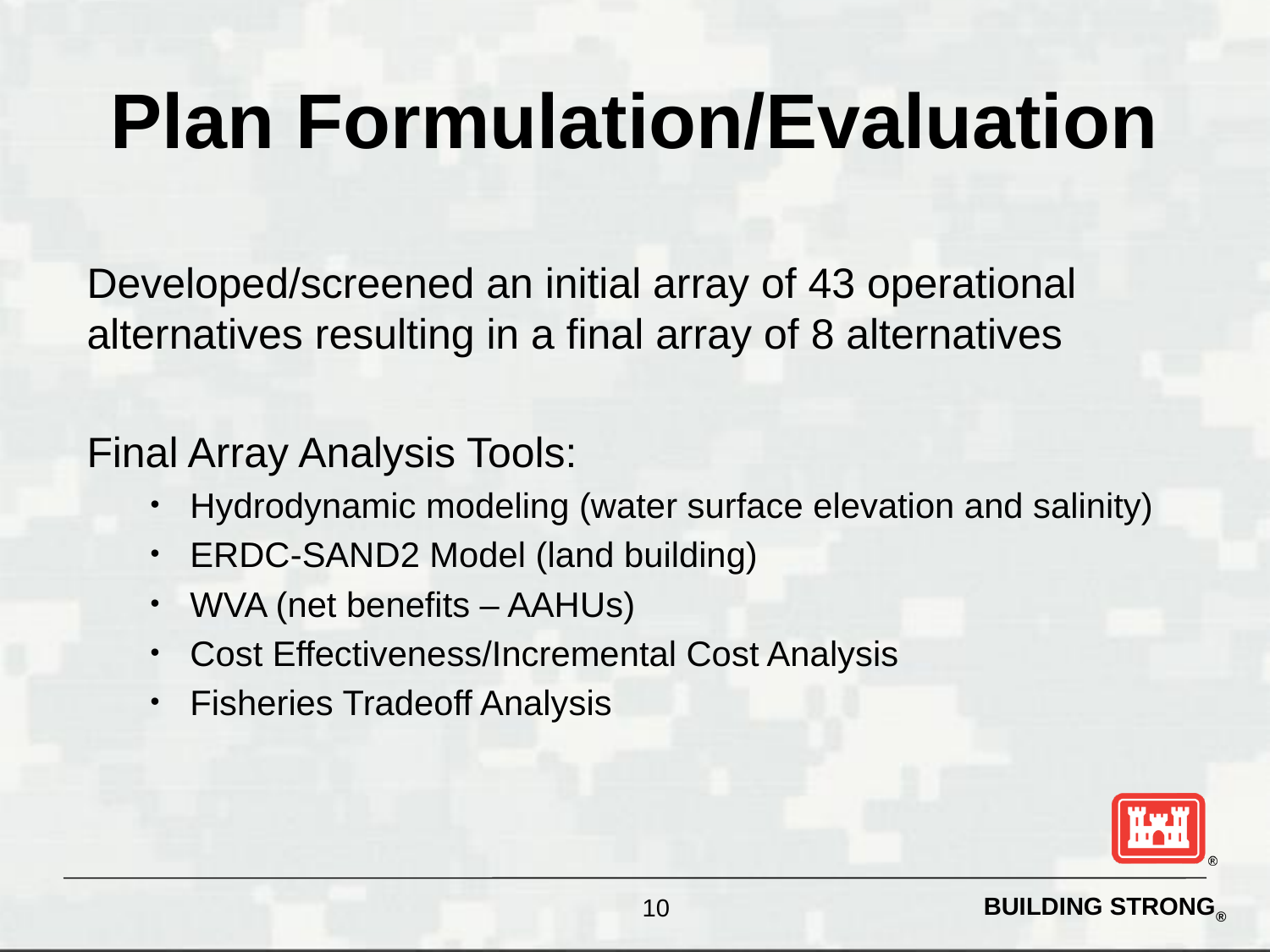

# Plan Formulation/Evaluation

Developed/screened an initial array of 43 operational alternatives resulting in a final array of 8 alternatives

Final Array Analysis Tools:
Hydrodynamic modeling (water surface elevation and salinity)
ERDC-SAND2 Model (land building)
WVA (net benefits – AAHUs)
Cost Effectiveness/Incremental Cost Analysis
Fisheries Tradeoff Analysis

10